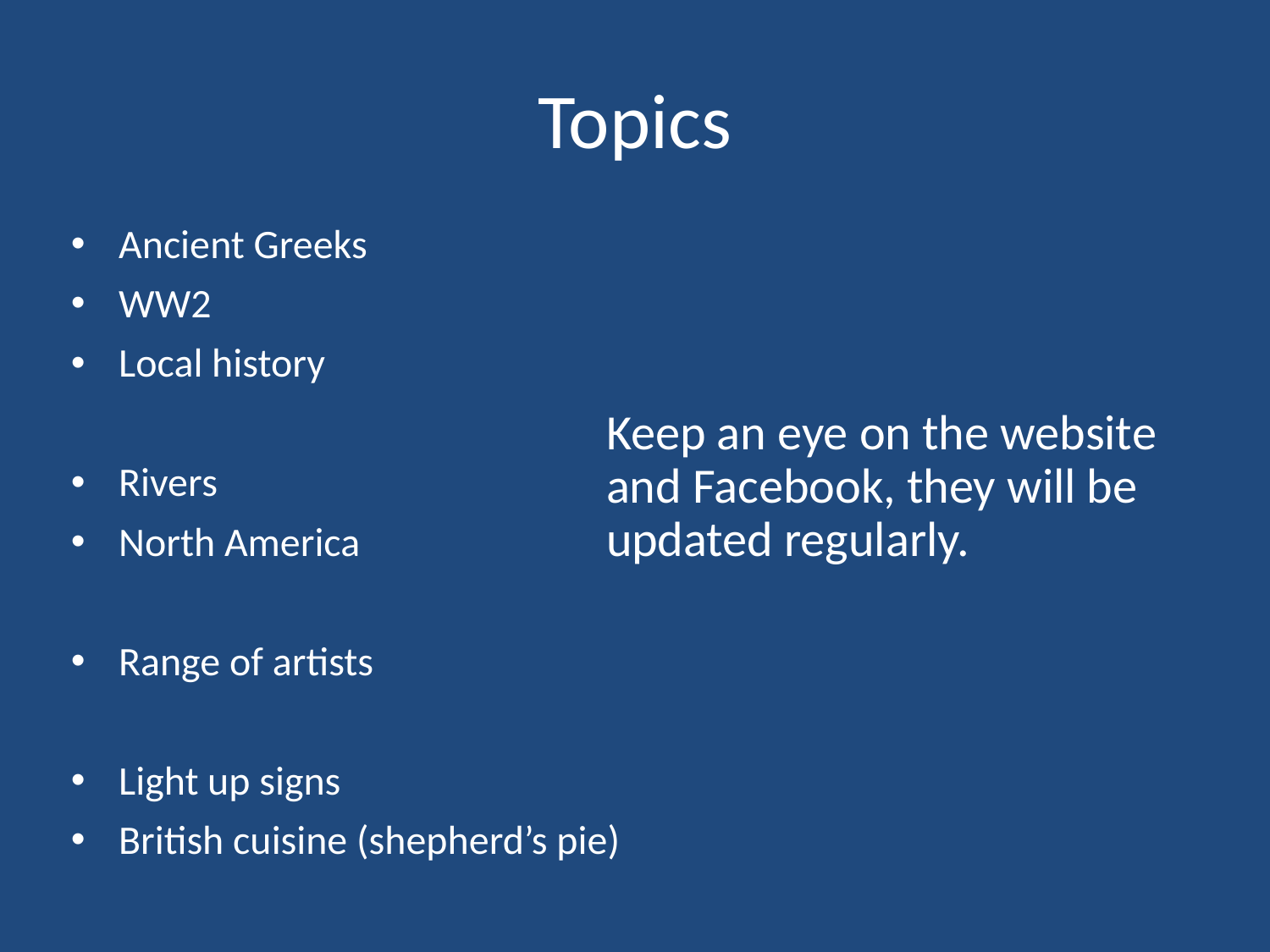

# Topics
Ancient Greeks
WW2
Local history

Rivers
North America

Range of artists

Light up signs
British cuisine (shepherd’s pie)
Keep an eye on the website and Facebook, they will be updated regularly.